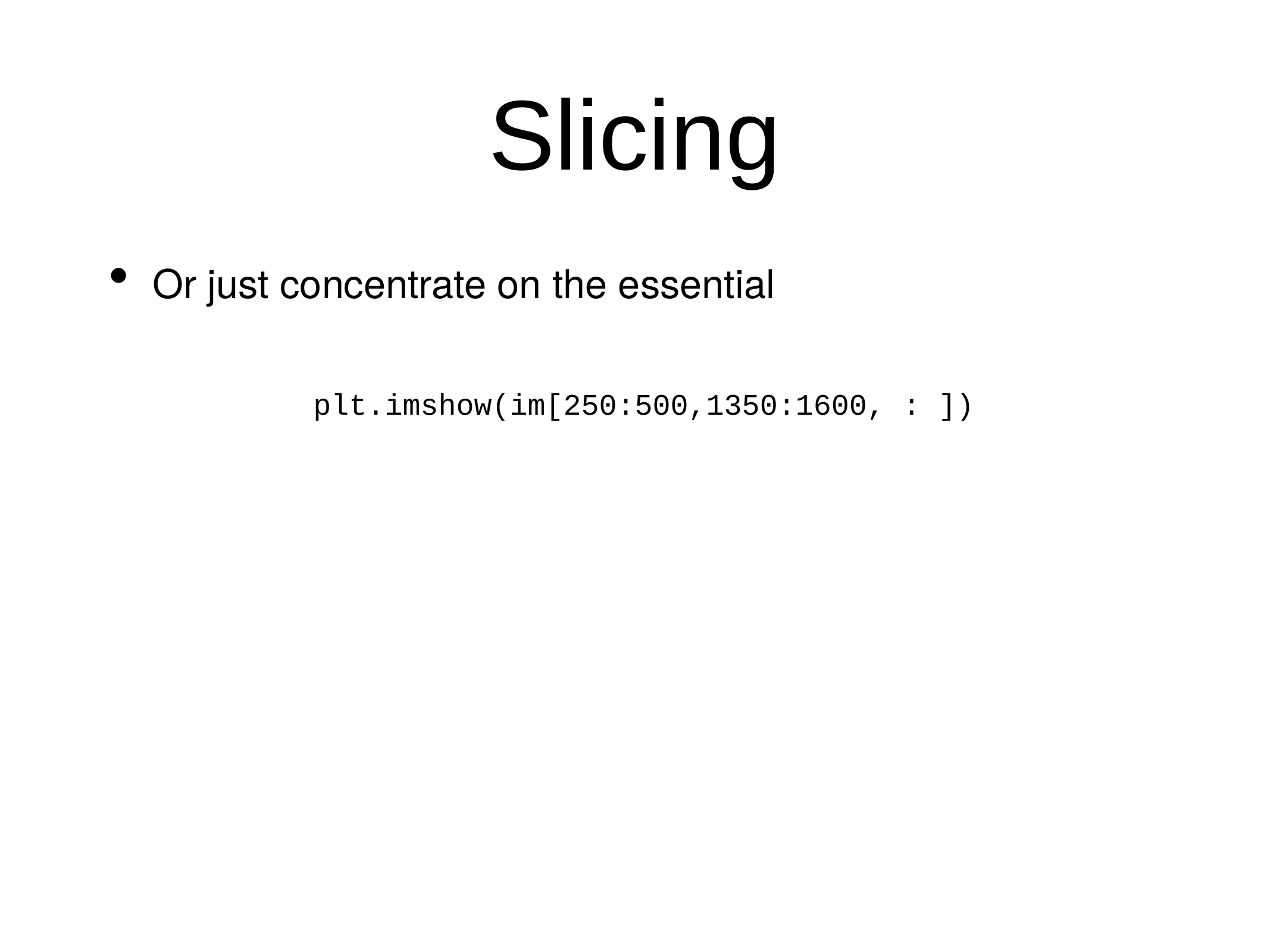

# Slicing
Or just concentrate on the essential
plt.imshow(im[250:500,1350:1600, : ])